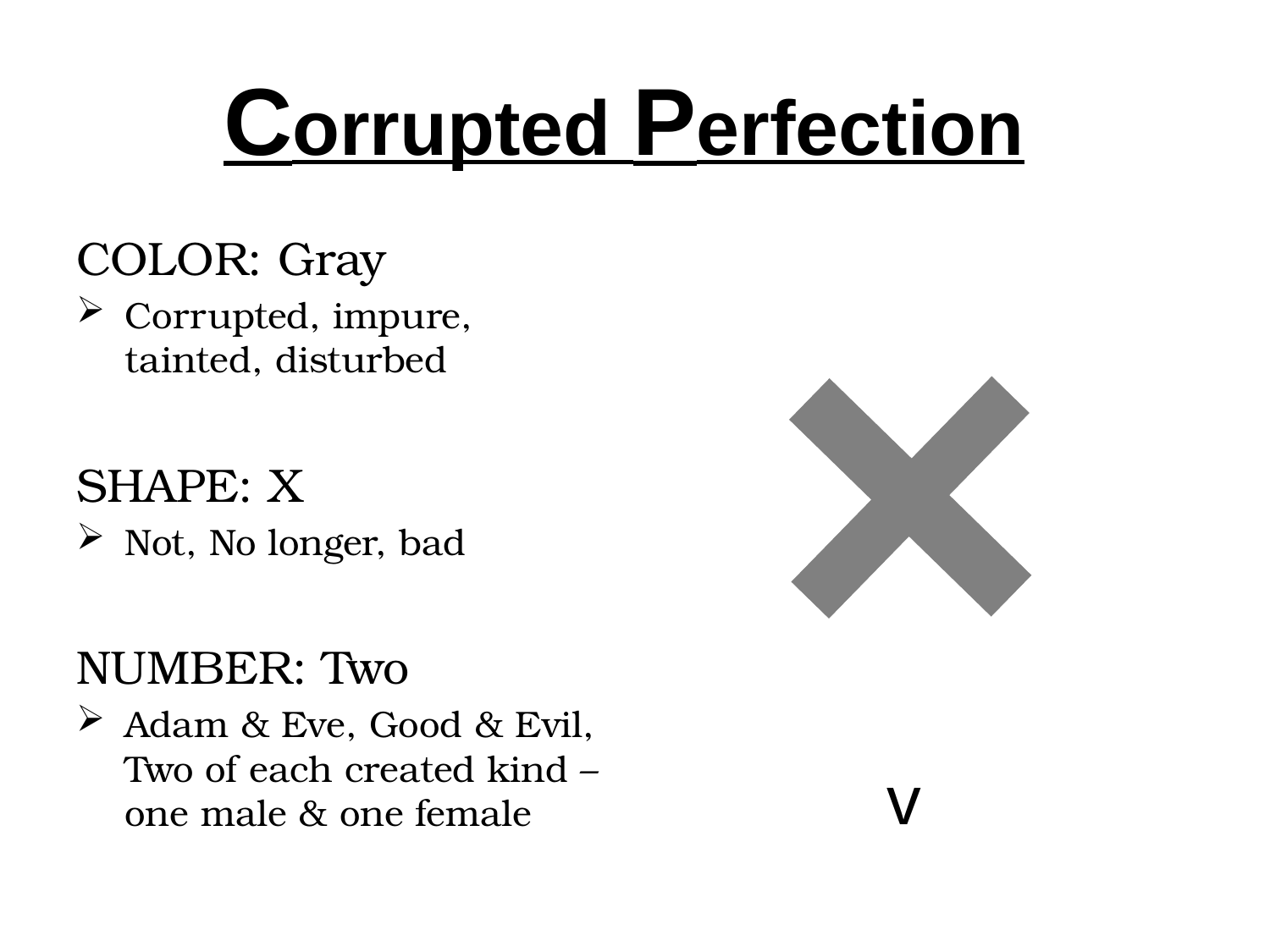

# Corrupted Perfection
COLOR: Gray
Corrupted, impure, tainted, disturbed

SHAPE: X
Not, No longer, bad

NUMBER: Two
Adam & Eve, Good & Evil, Two of each created kind – one male & one female

            v